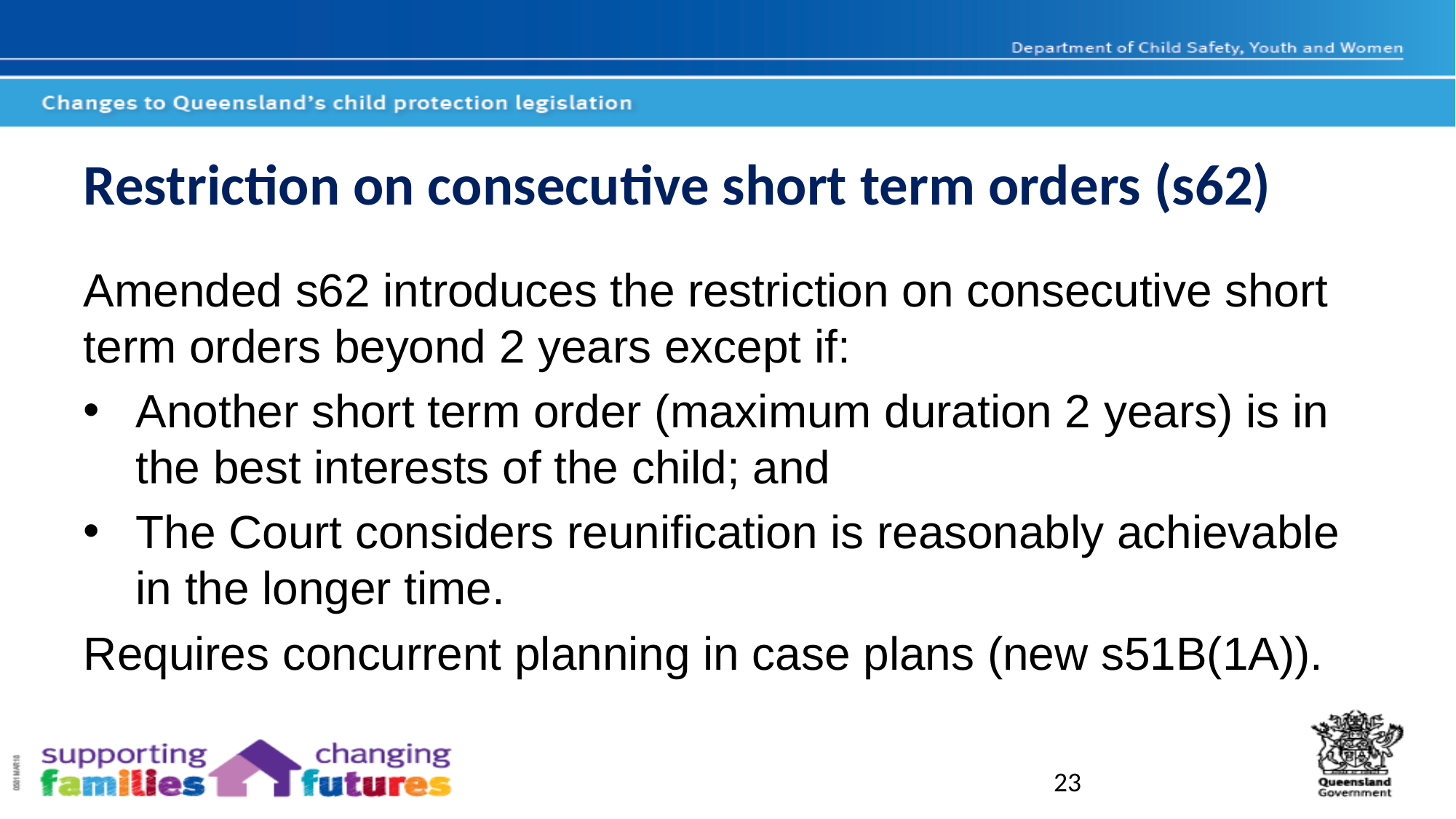

# Restriction on consecutive short term orders (s62)
Amended s62 introduces the restriction on consecutive short term orders beyond 2 years except if:
Another short term order (maximum duration 2 years) is in the best interests of the child; and
The Court considers reunification is reasonably achievable in the longer time.
Requires concurrent planning in case plans (new s51B(1A)).
23